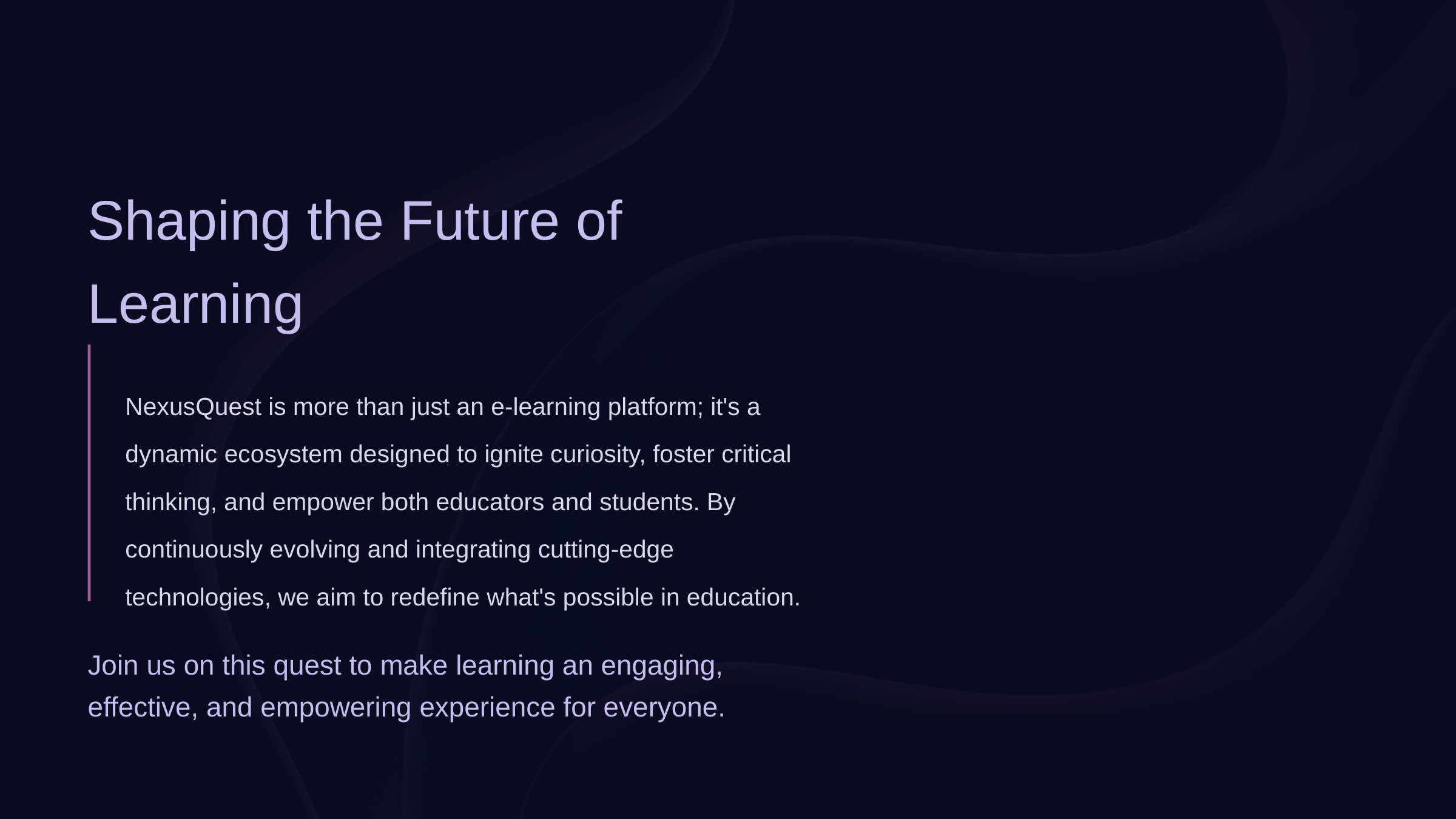

Shaping the Future of Learning

NexusQuest is more than just an e-learning platform; it's a dynamic ecosystem designed to ignite curiosity, foster critical thinking, and empower both educators and students. By continuously evolving and integrating cutting-edge technologies, we aim to redefine what's possible in education.
Join us on this quest to make learning an engaging, effective, and empowering experience for everyone.